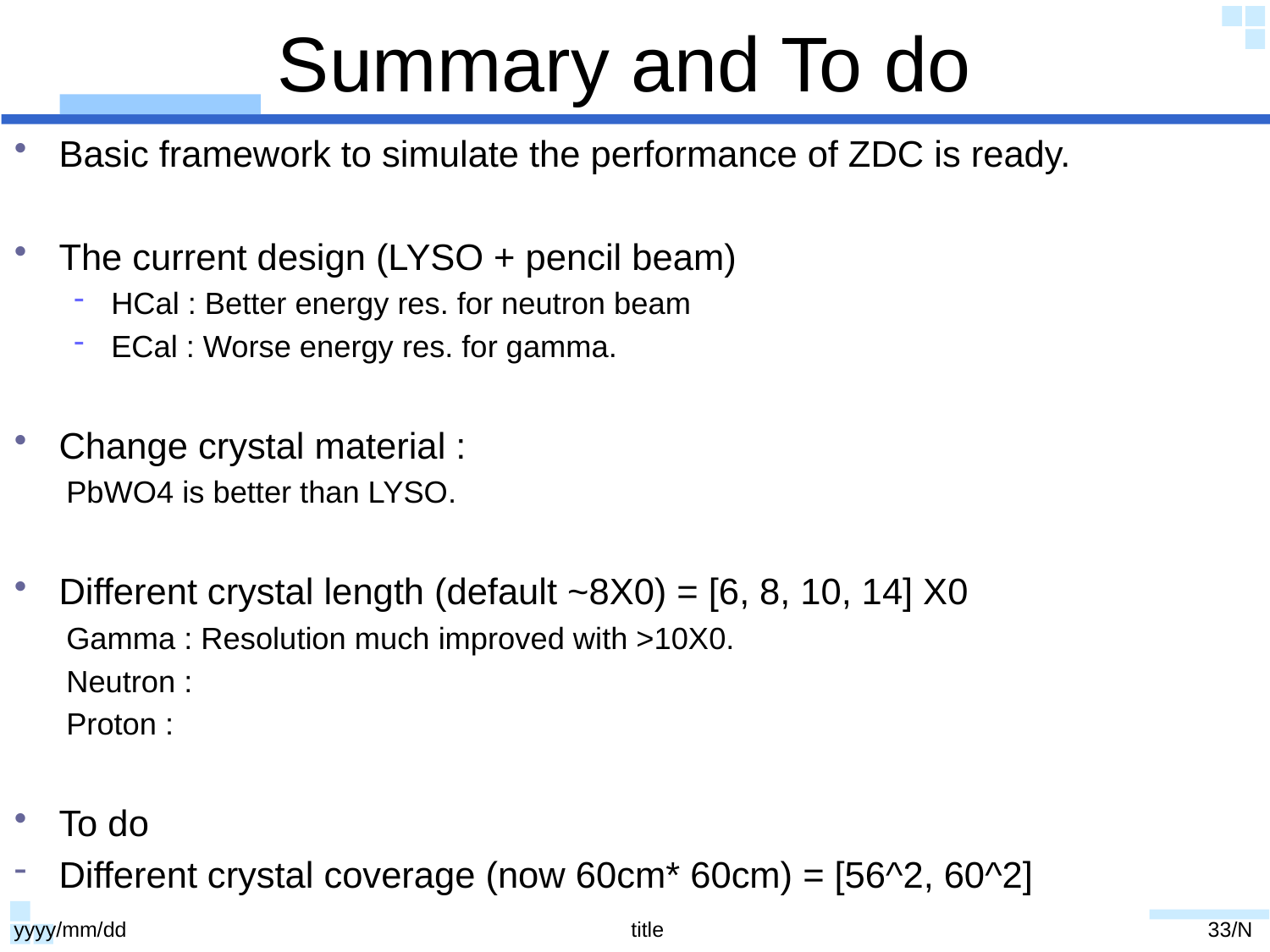

# Summary and To do
Basic framework to simulate the performance of ZDC is ready.

The current design (LYSO + pencil beam)
HCal : Better energy res. for neutron beam
ECal : Worse energy res. for gamma.

Change crystal material :
PbWO4 is better than LYSO.

Different crystal length (default ~8X0) = [6, 8, 10, 14] X0
Gamma : Resolution much improved with >10X0.
Neutron :
Proton :

To do
Different crystal coverage (now 60cm* 60cm) = [56^2, 60^2]
yyyy/mm/dd
title
33/N